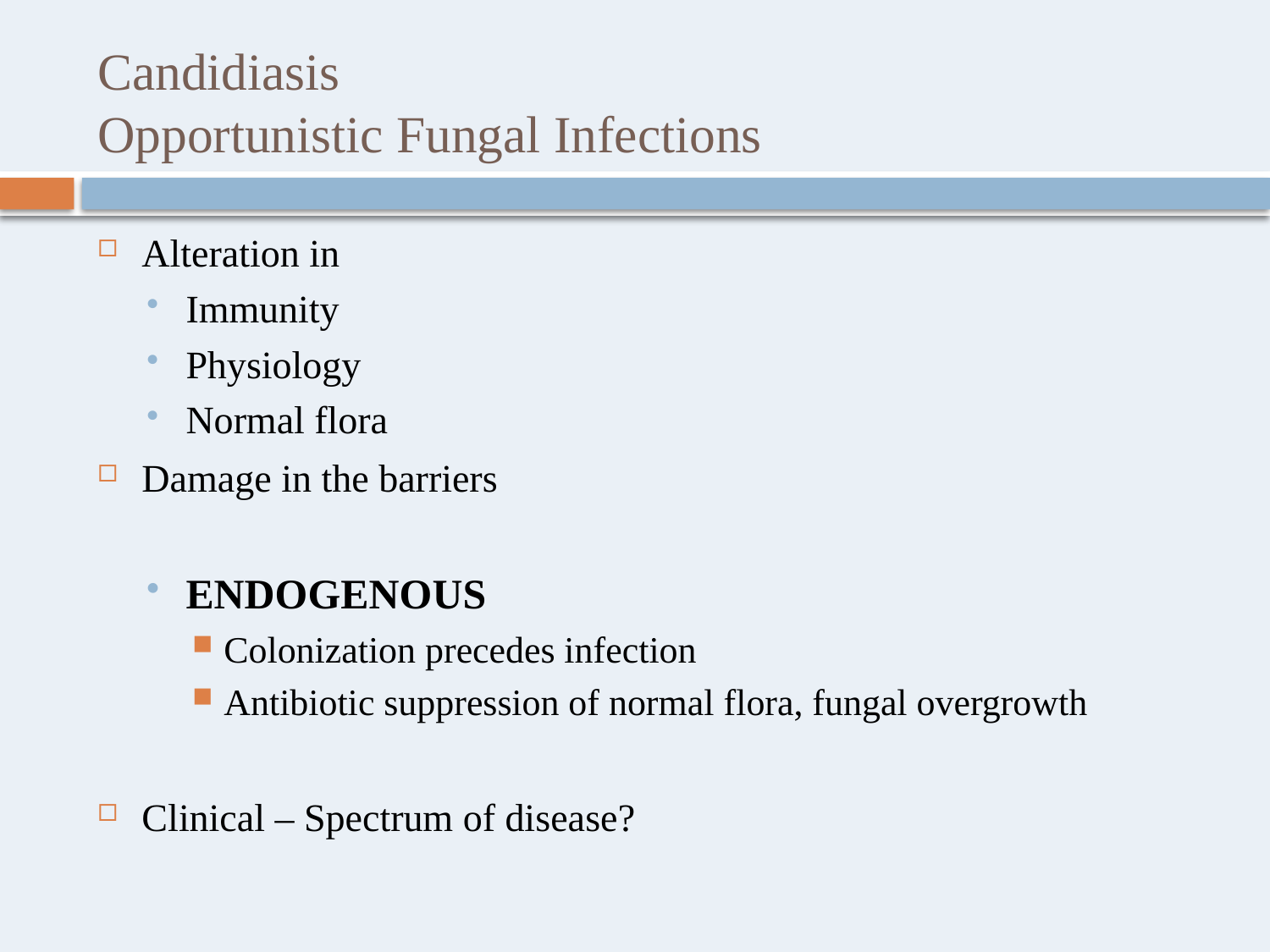

# Candidiasis Opportunistic Fungal Infections
Alteration in
Immunity
Physiology
Normal flora
Damage in the barriers

ENDOGENOUS
Colonization precedes infection
Antibiotic suppression of normal flora, fungal overgrowth

Clinical – Spectrum of disease?